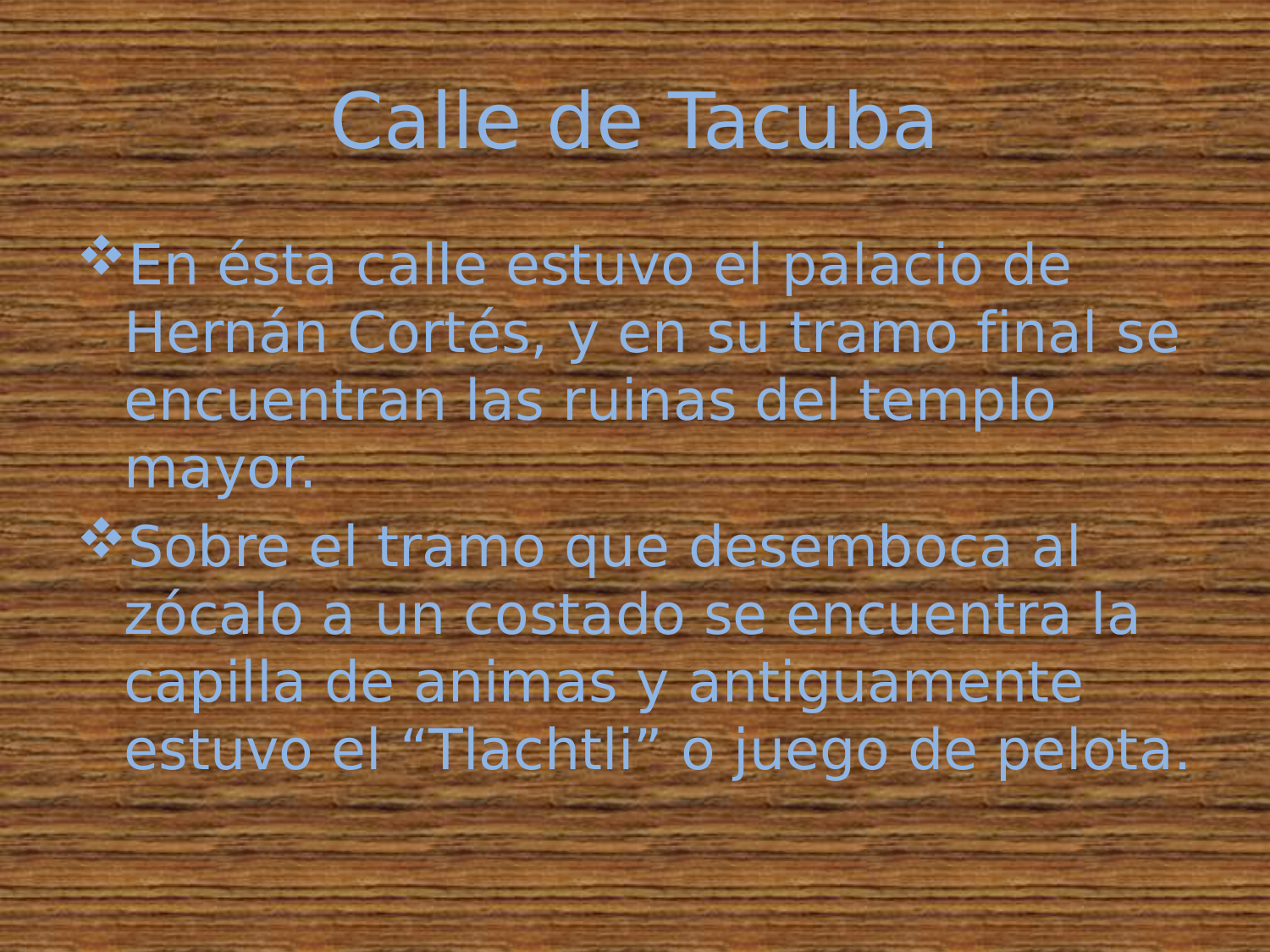

# Calle de Tacuba
En ésta calle estuvo el palacio de Hernán Cortés, y en su tramo final se encuentran las ruinas del templo mayor.
Sobre el tramo que desemboca al zócalo a un costado se encuentra la capilla de animas y antiguamente estuvo el “Tlachtli” o juego de pelota.